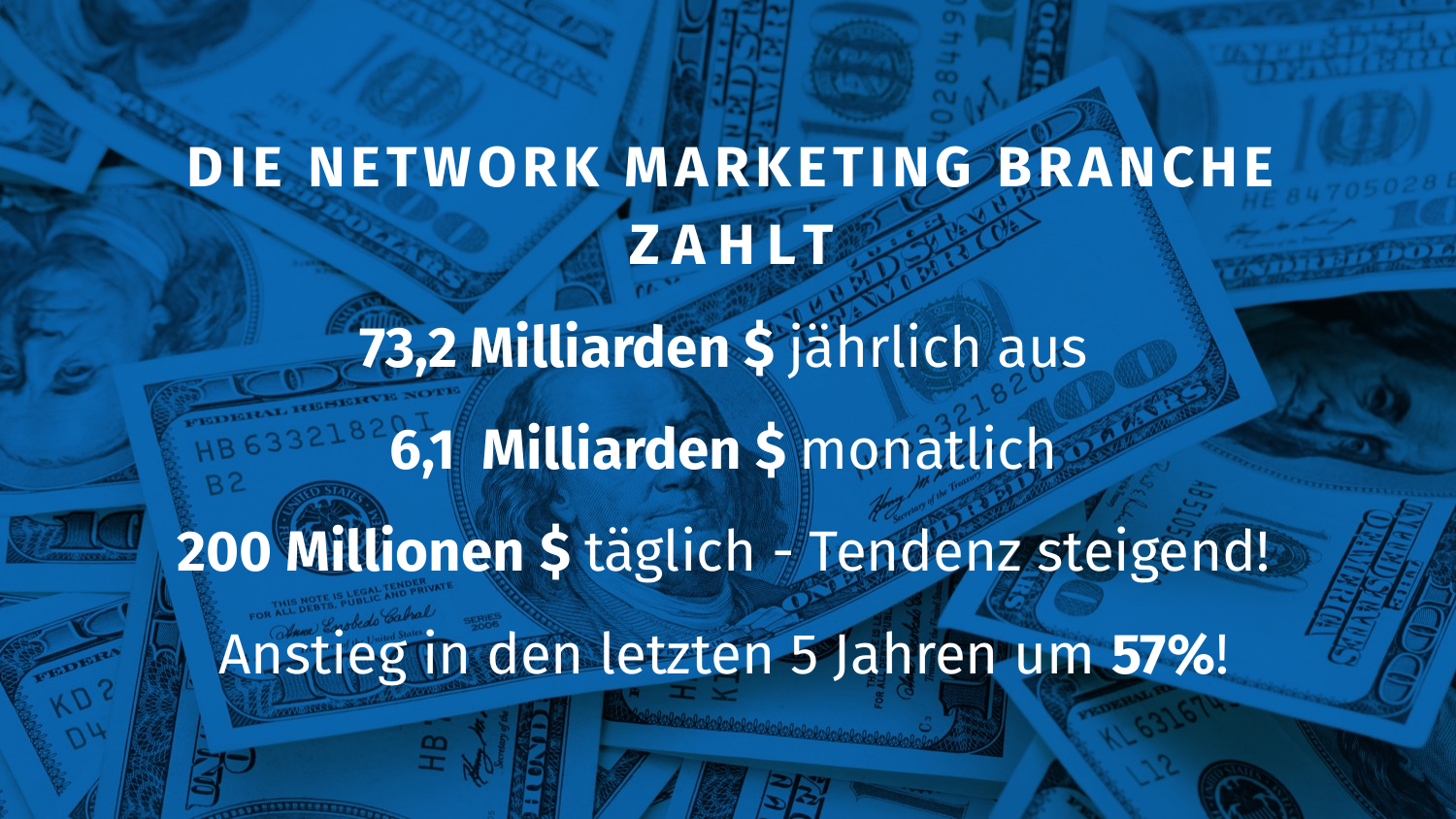

DIE NETWORK MARKETING BRANCHE
ZAHLT
73,2 Milliarden $ jährlich aus
6,1  Milliarden $ monatlich
200 Millionen $ täglich - Tendenz steigend!
Anstieg in den letzten 5 Jahren um 57%!